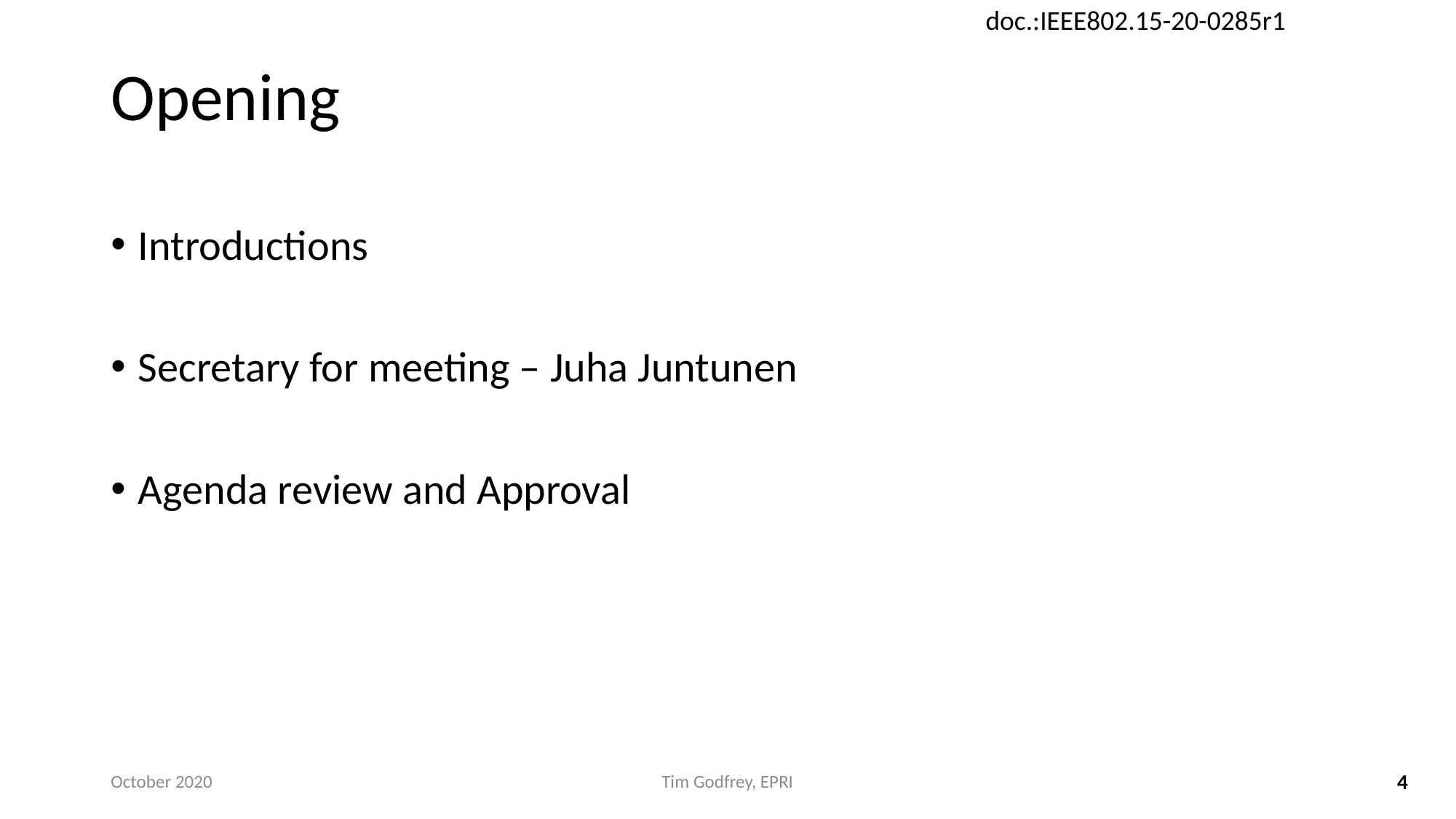

# Opening
Introductions

Secretary for meeting – Juha Juntunen

Agenda review and Approval

October 2020
Tim Godfrey, EPRI
4